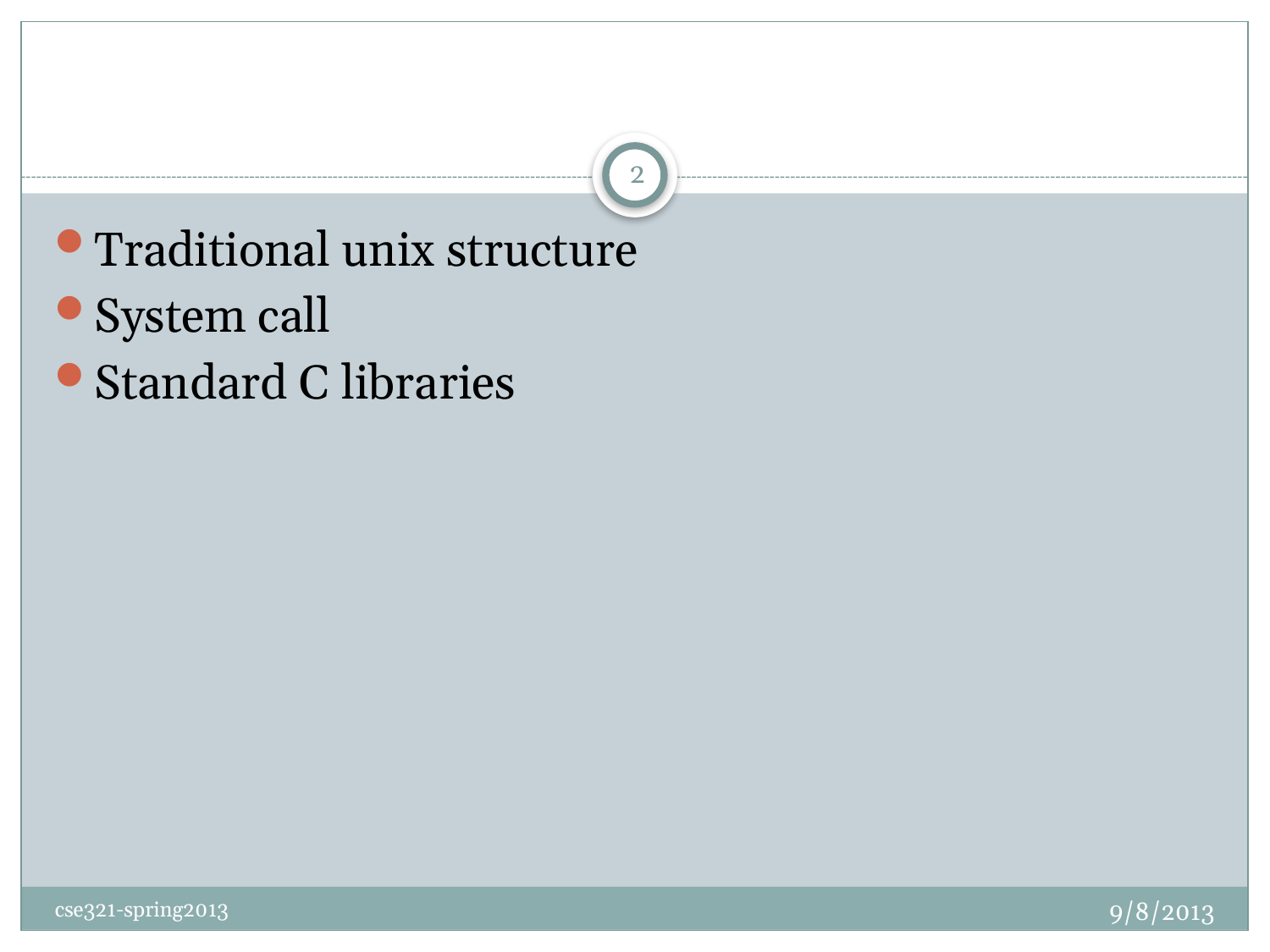

#
2
Traditional unix structure
System call
Standard C libraries

9/8/2013
cse321-spring2013